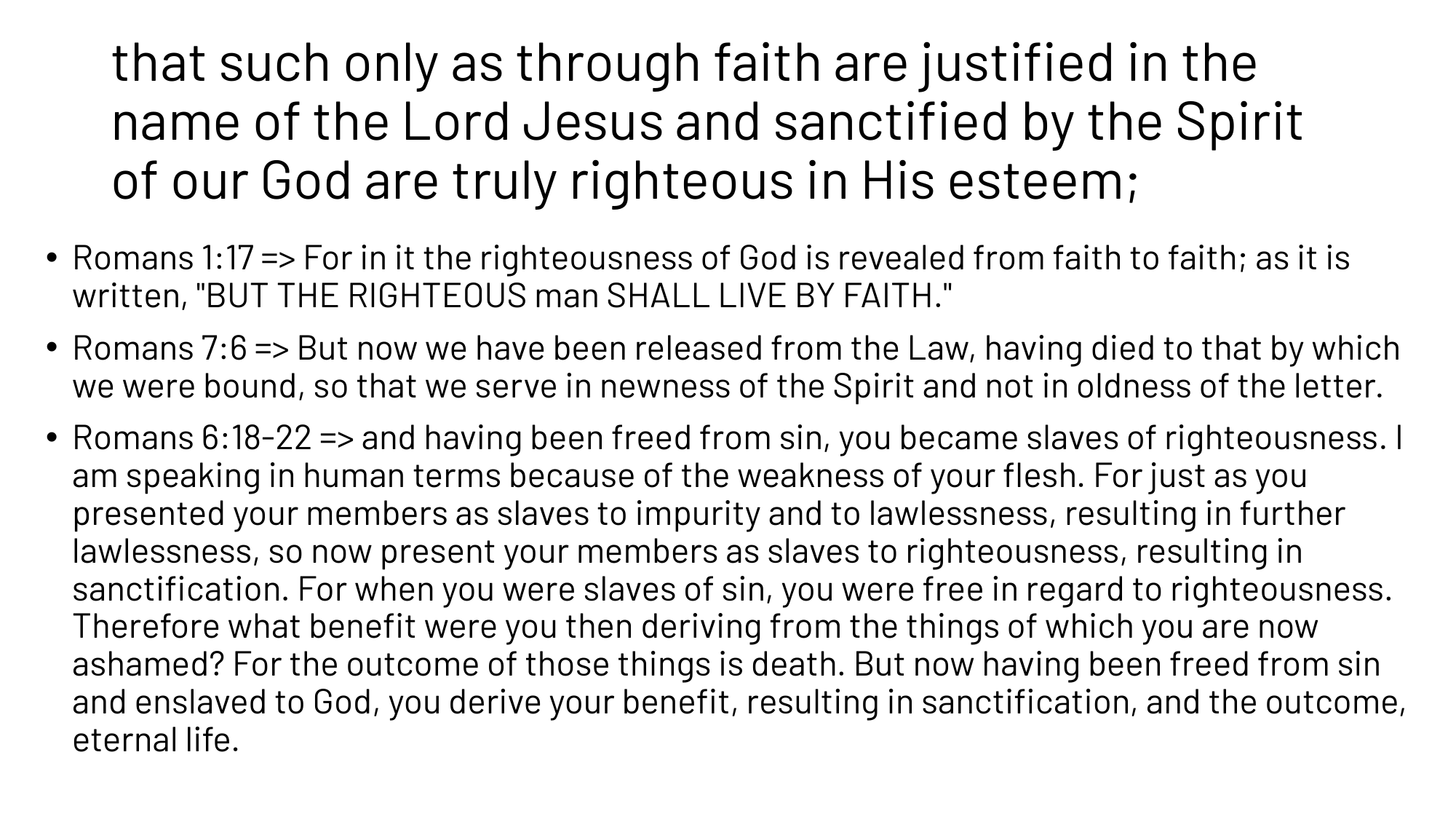

# that such only as through faith are justified in the name of the Lord Jesus and sanctified by the Spirit of our God are truly righteous in His esteem;
Romans 1:17 => For in it the righteousness of God is revealed from faith to faith; as it is written, "BUT THE RIGHTEOUS man SHALL LIVE BY FAITH."
Romans 7:6 => But now we have been released from the Law, having died to that by which we were bound, so that we serve in newness of the Spirit and not in oldness of the letter.
Romans 6:18-22 => and having been freed from sin, you became slaves of righteousness. I am speaking in human terms because of the weakness of your flesh. For just as you presented your members as slaves to impurity and to lawlessness, resulting in further lawlessness, so now present your members as slaves to righteousness, resulting in sanctification. For when you were slaves of sin, you were free in regard to righteousness. Therefore what benefit were you then deriving from the things of which you are now ashamed? For the outcome of those things is death. But now having been freed from sin and enslaved to God, you derive your benefit, resulting in sanctification, and the outcome, eternal life.